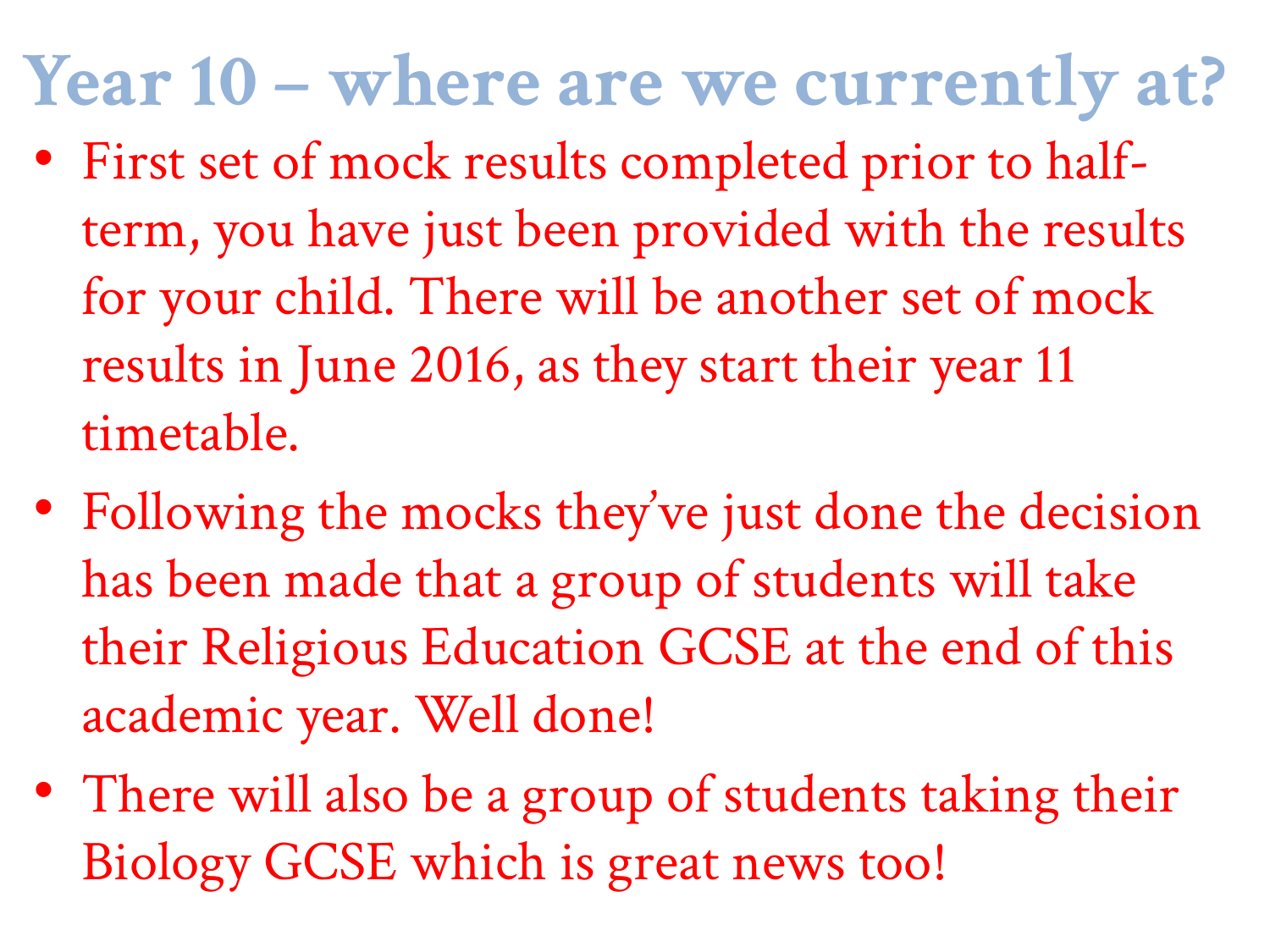

# Year 10 – where are we currently at?
First set of mock results completed prior to half-term, you have just been provided with the results for your child. There will be another set of mock results in June 2016, as they start their year 11 timetable.
Following the mocks they’ve just done the decision has been made that a group of students will take their Religious Education GCSE at the end of this academic year. Well done!
There will also be a group of students taking their Biology GCSE which is great news too!